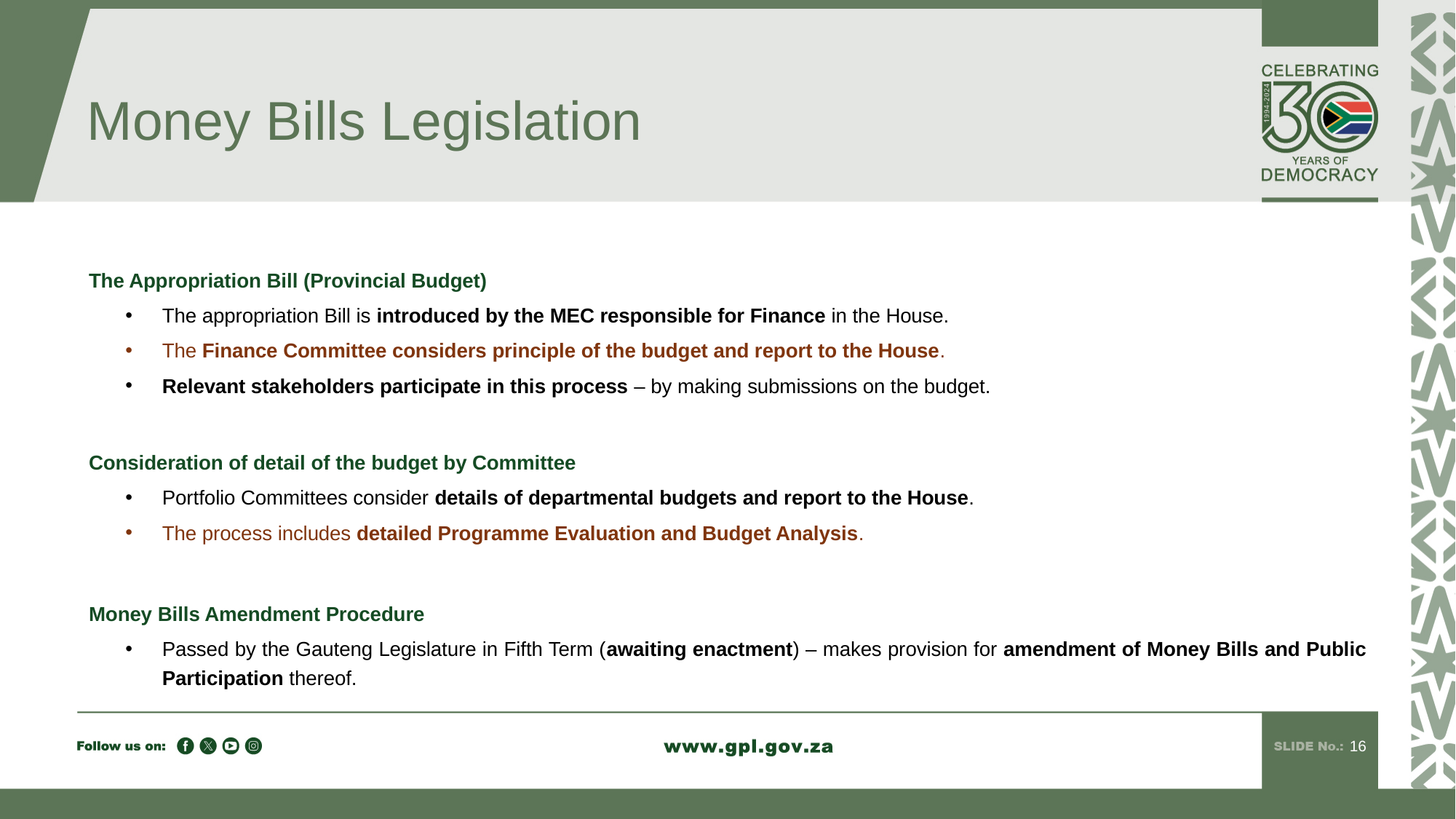

# Money Bills Legislation
The Appropriation Bill (Provincial Budget)
The appropriation Bill is introduced by the MEC responsible for Finance in the House.
The Finance Committee considers principle of the budget and report to the House.
Relevant stakeholders participate in this process – by making submissions on the budget.

Consideration of detail of the budget by Committee
Portfolio Committees consider details of departmental budgets and report to the House.
The process includes detailed Programme Evaluation and Budget Analysis.

Money Bills Amendment Procedure
Passed by the Gauteng Legislature in Fifth Term (awaiting enactment) – makes provision for amendment of Money Bills and Public Participation thereof.
16